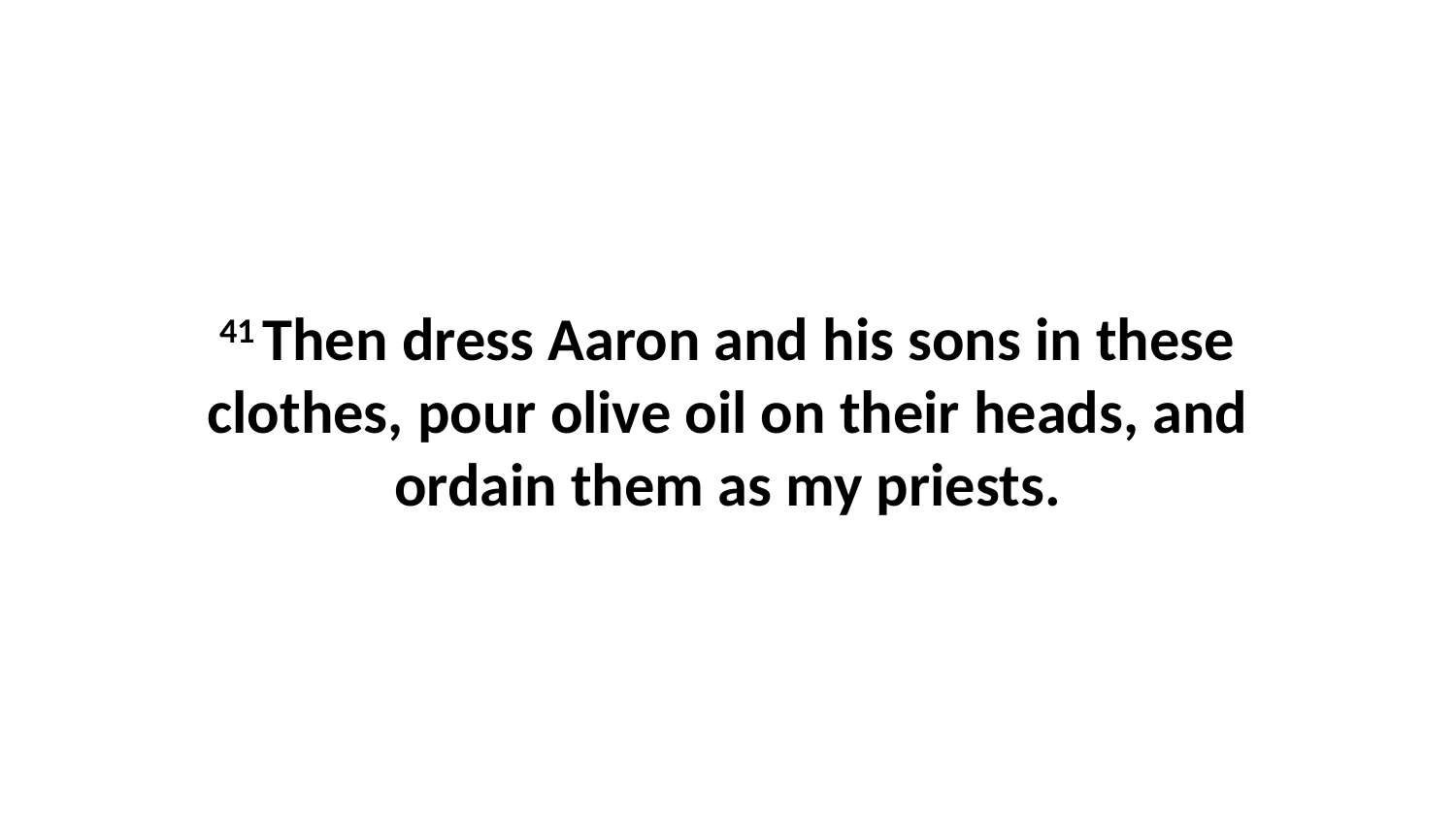

41 Then dress Aaron and his sons in these clothes, pour olive oil on their heads, and ordain them as my priests.